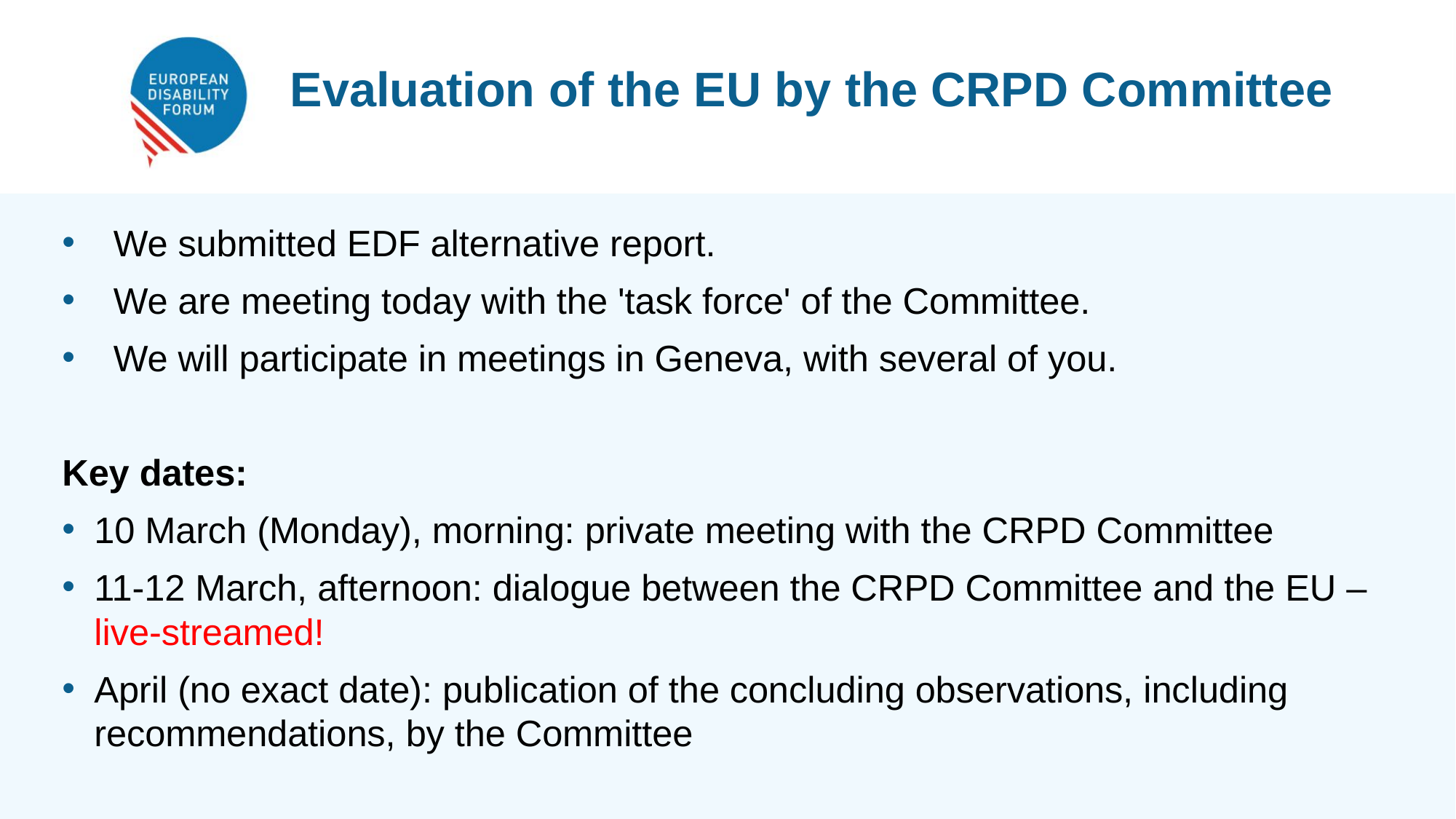

Evaluation of the EU by the CRPD Committee
We submitted EDF alternative report.
We are meeting today with the 'task force' of the Committee.
We will participate in meetings in Geneva, with several of you.

Key dates:
10 March (Monday), morning: private meeting with the CRPD Committee
11-12 March, afternoon: dialogue between the CRPD Committee and the EU – live-streamed!
April (no exact date): publication of the concluding observations, including recommendations, by the Committee